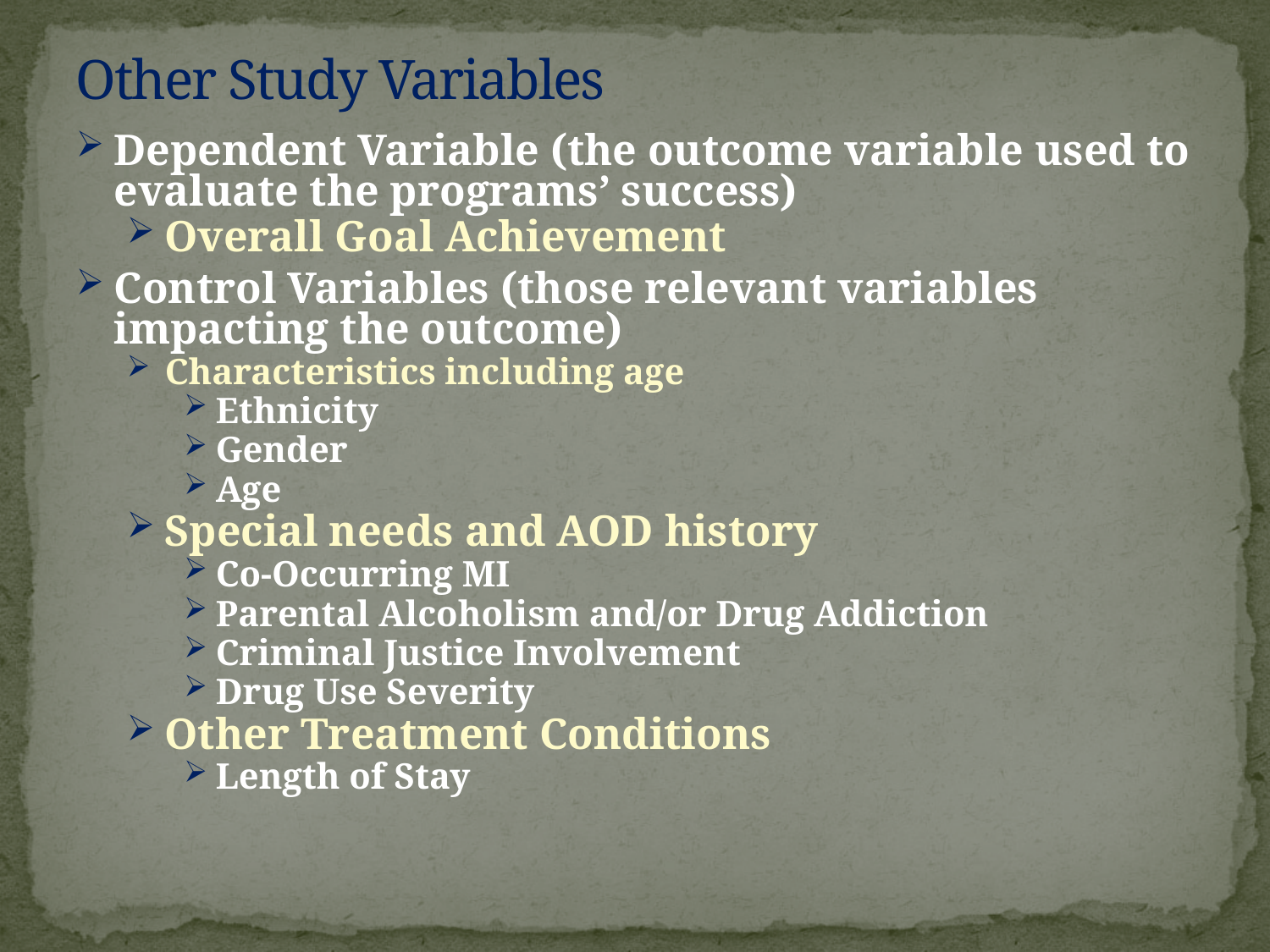

# Other Study Variables
Dependent Variable (the outcome variable used to evaluate the programs’ success)
Overall Goal Achievement
Control Variables (those relevant variables impacting the outcome)
Characteristics including age
Ethnicity
Gender
Age
Special needs and AOD history
Co-Occurring MI
Parental Alcoholism and/or Drug Addiction
Criminal Justice Involvement
Drug Use Severity
Other Treatment Conditions
Length of Stay